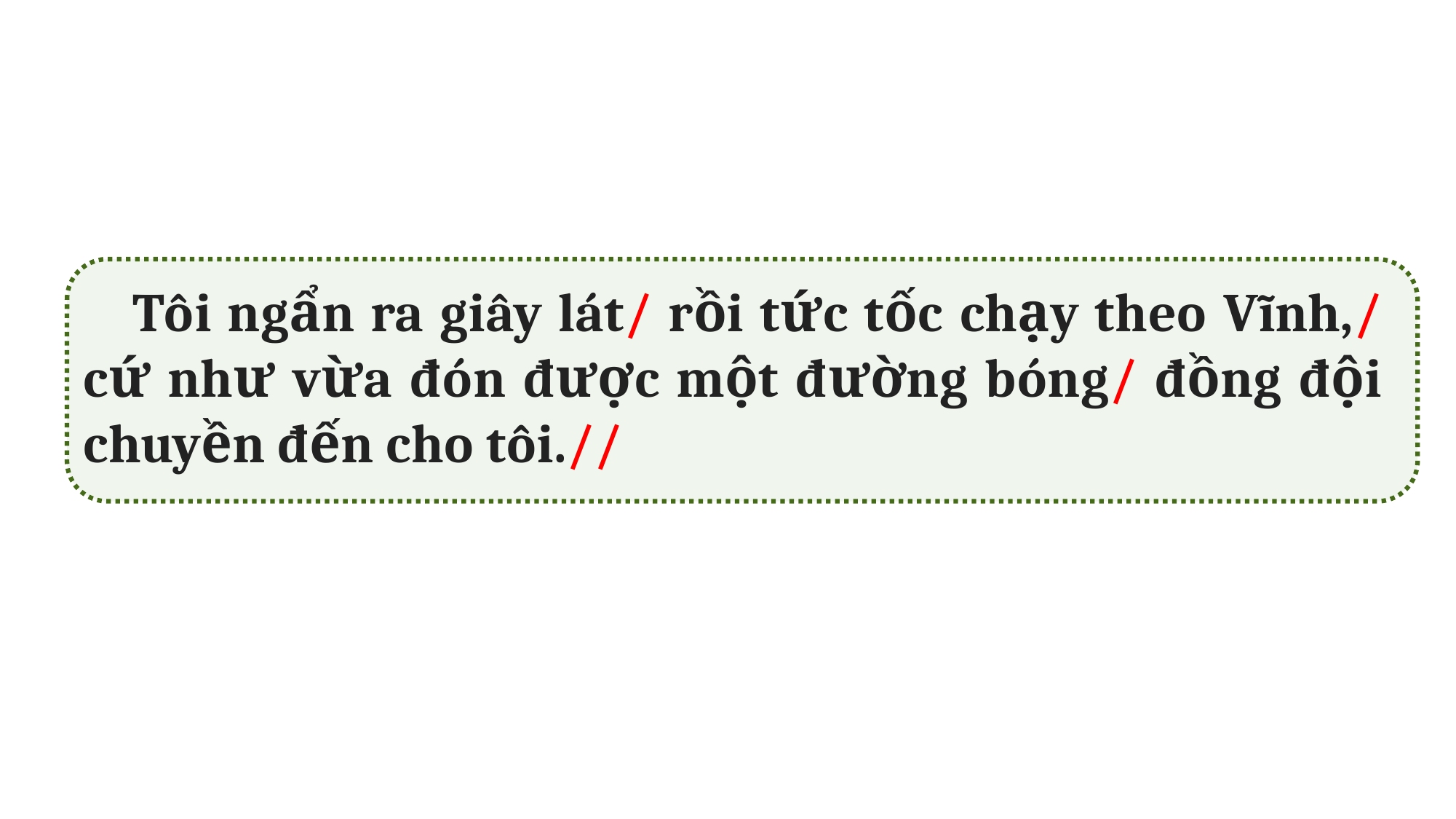

Tôi ngẩn ra giây lát/ rồi tức tốc chạy theo Vĩnh,/ cứ như vừa đón được một đường bóng/ đồng đội chuyền đến cho tôi.//